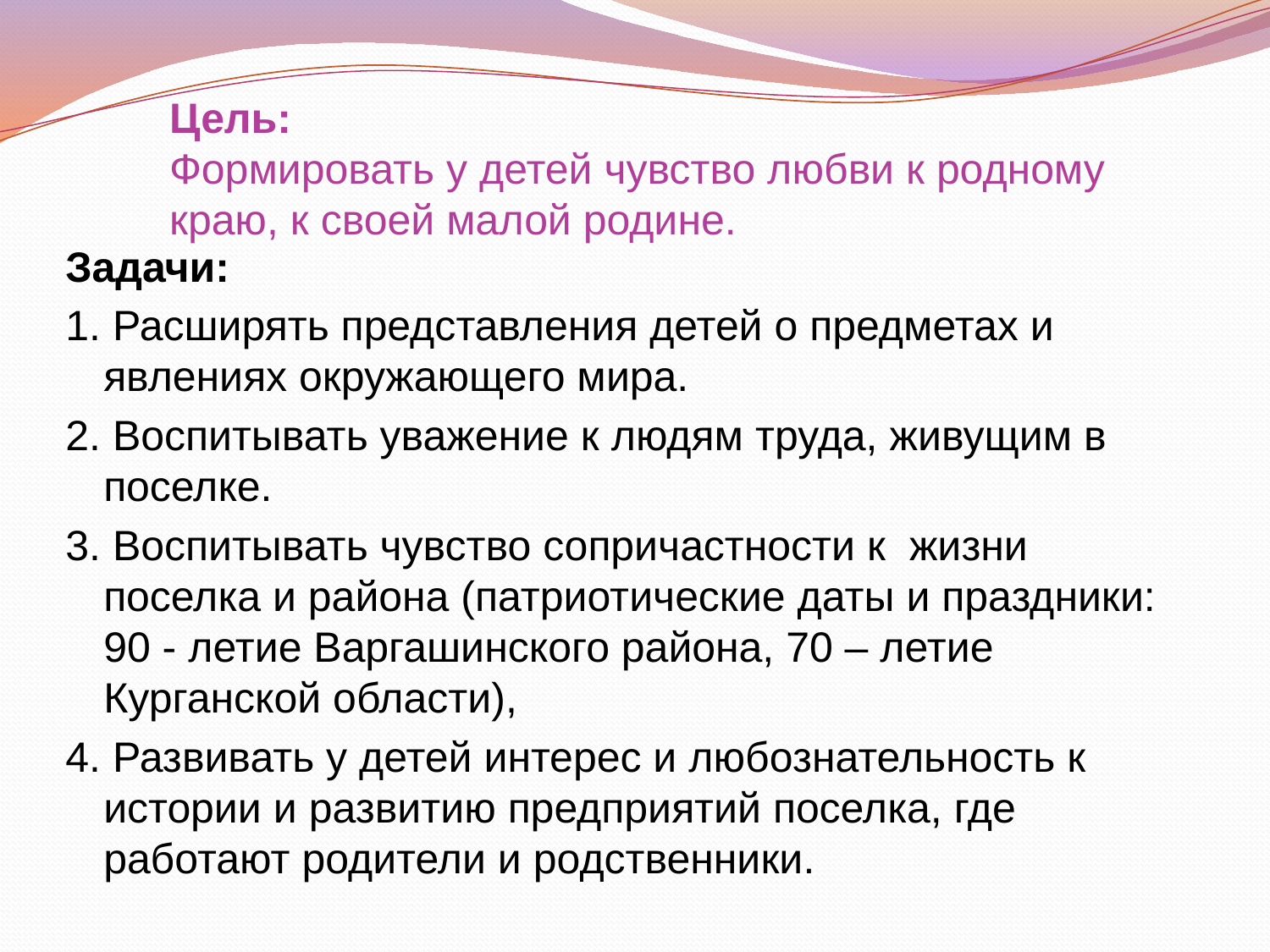

# Цель: Формировать у детей чувство любви к родному краю, к своей малой родине.
Задачи:
1. Расширять представления детей о предметах и явлениях окружающего мира.
2. Воспитывать уважение к людям труда, живущим в поселке.
3. Воспитывать чувство сопричастности к  жизни поселка и района (патриотические даты и праздники: 90 - летие Варгашинского района, 70 – летие Курганской области),
4. Развивать у детей интерес и любознательность к истории и развитию предприятий поселка, где работают родители и родственники.